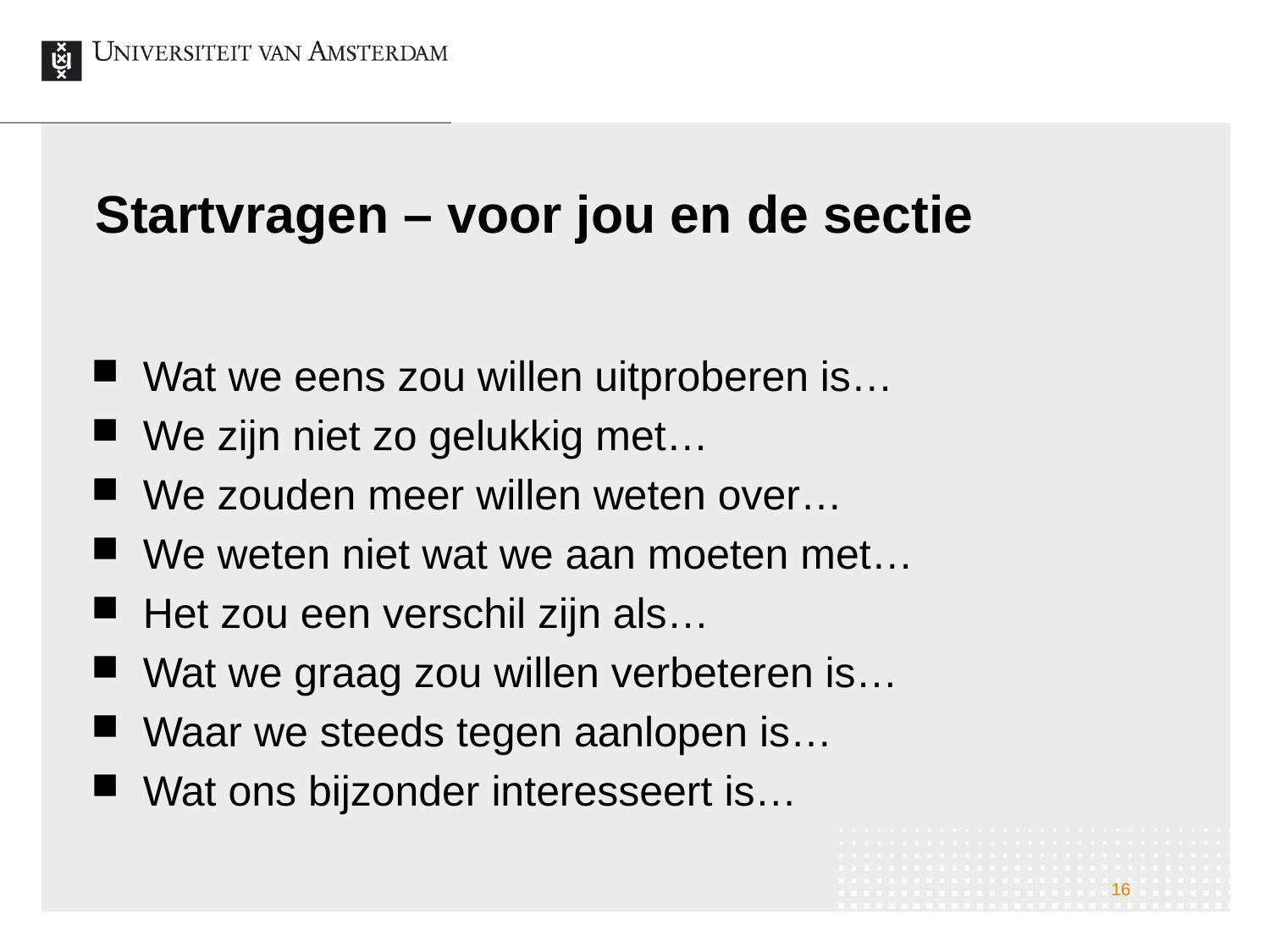

# Startvragen – voor jou en de sectie
Wat we eens zou willen uitproberen is…
We zijn niet zo gelukkig met…
We zouden meer willen weten over…
We weten niet wat we aan moeten met…
Het zou een verschil zijn als…
Wat we graag zou willen verbeteren is…
Waar we steeds tegen aanlopen is…
Wat ons bijzonder interesseert is…

16